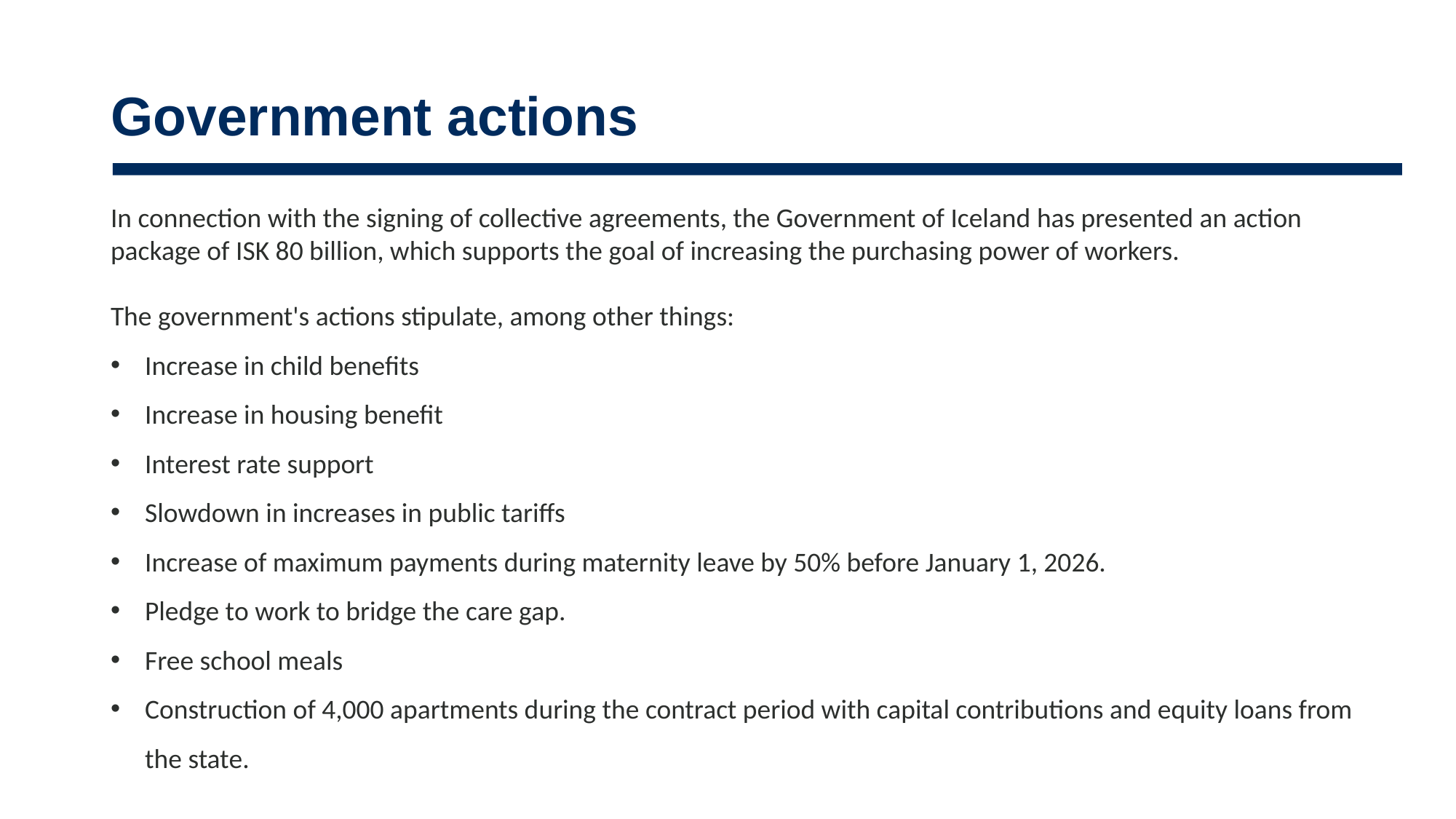

# Government actions
In connection with the signing of collective agreements, the Government of Iceland has presented an action package of ISK 80 billion, which supports the goal of increasing the purchasing power of workers.

The government's actions stipulate, among other things:
Increase in child benefits
Increase in housing benefit
Interest rate support
Slowdown in increases in public tariffs
Increase of maximum payments during maternity leave by 50% before January 1, 2026.
Pledge to work to bridge the care gap.
Free school meals
Construction of 4,000 apartments during the contract period with capital contributions and equity loans from the state.